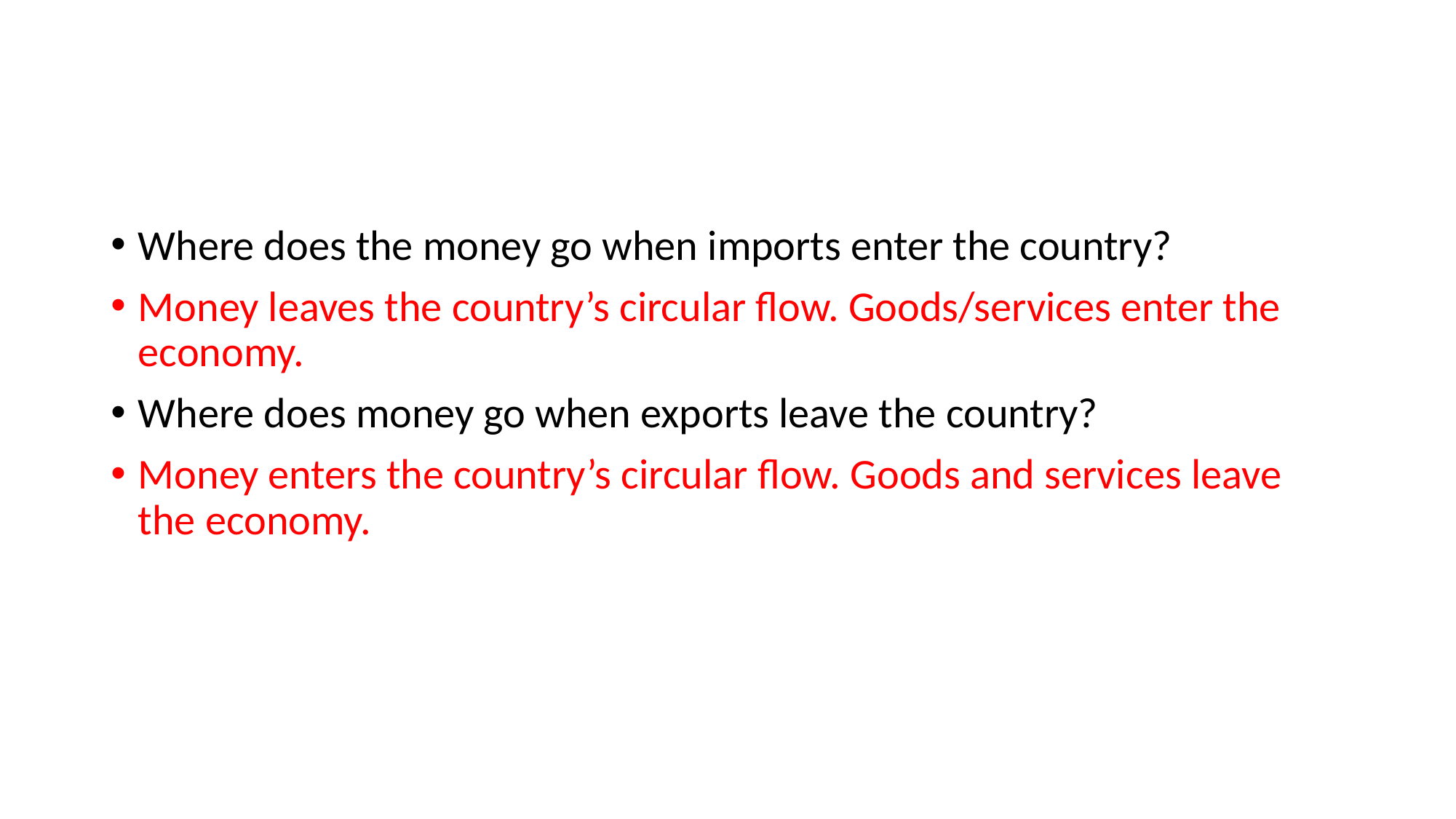

#
Where does the money go when imports enter the country?
Money leaves the country’s circular flow. Goods/services enter the economy.
Where does money go when exports leave the country?
Money enters the country’s circular flow. Goods and services leave the economy.